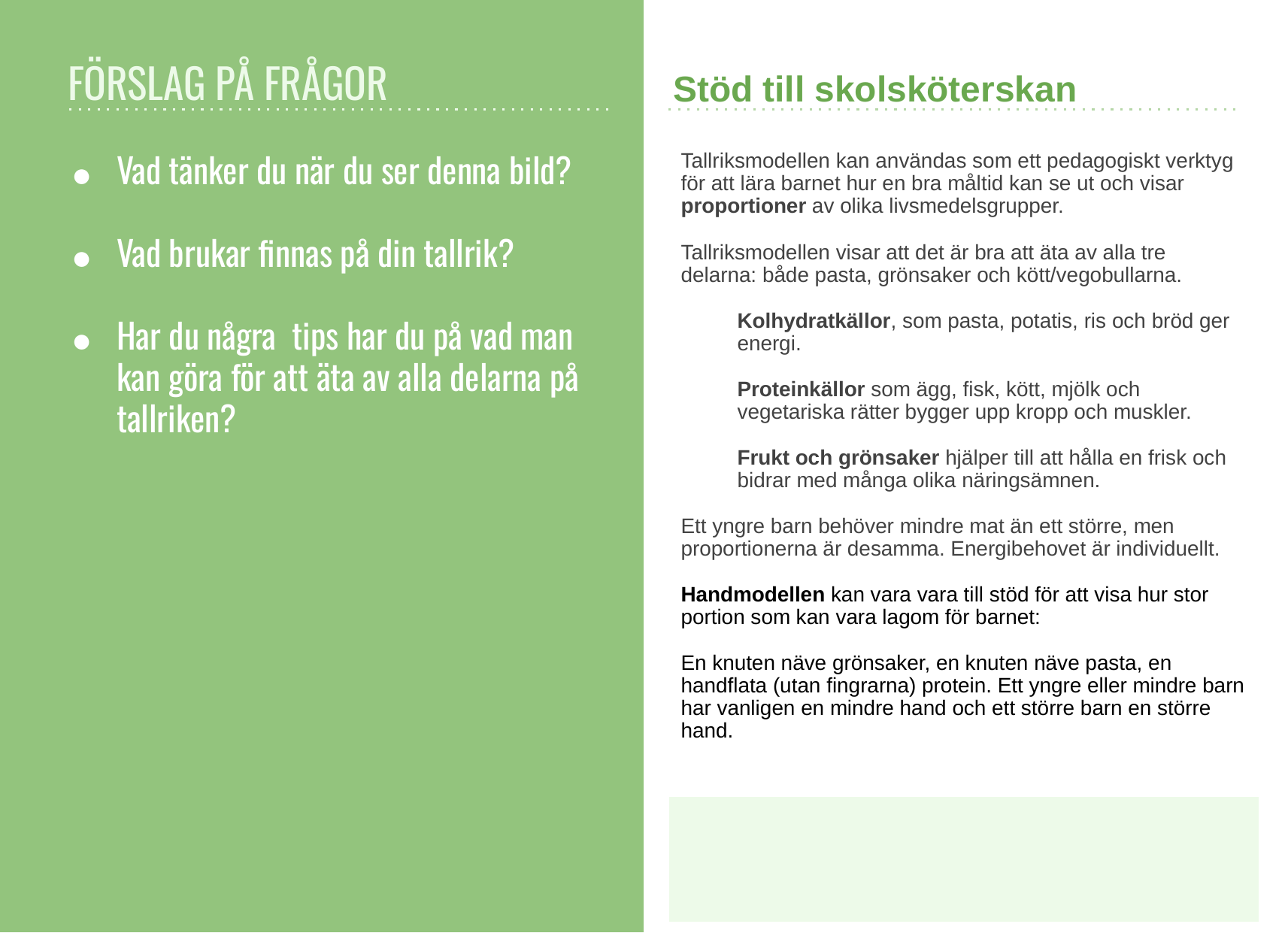

# Vad tänker du när du ser denna bild?

Vad brukar finnas på din tallrik?

Har du några  tips har du på vad man kan göra för att äta av alla delarna på tallriken?

Tallriksmodellen kan användas som ett pedagogiskt verktyg för att lära barnet hur en bra måltid kan se ut och visar proportioner av olika livsmedelsgrupper.
Tallriksmodellen visar att det är bra att äta av alla tre delarna: både pasta, grönsaker och kött/vegobullarna.
Kolhydratkällor, som pasta, potatis, ris och bröd ger energi.
Proteinkällor som ägg, fisk, kött, mjölk och vegetariska rätter bygger upp kropp och muskler.
Frukt och grönsaker hjälper till att hålla en frisk och bidrar med många olika näringsämnen.
Ett yngre barn behöver mindre mat än ett större, men proportionerna är desamma. Energibehovet är individuellt.
Handmodellen kan vara vara till stöd för att visa hur stor portion som kan vara lagom för barnet:
En knuten näve grönsaker, en knuten näve pasta, en handflata (utan fingrarna) protein. Ett yngre eller mindre barn har vanligen en mindre hand och ett större barn en större hand.